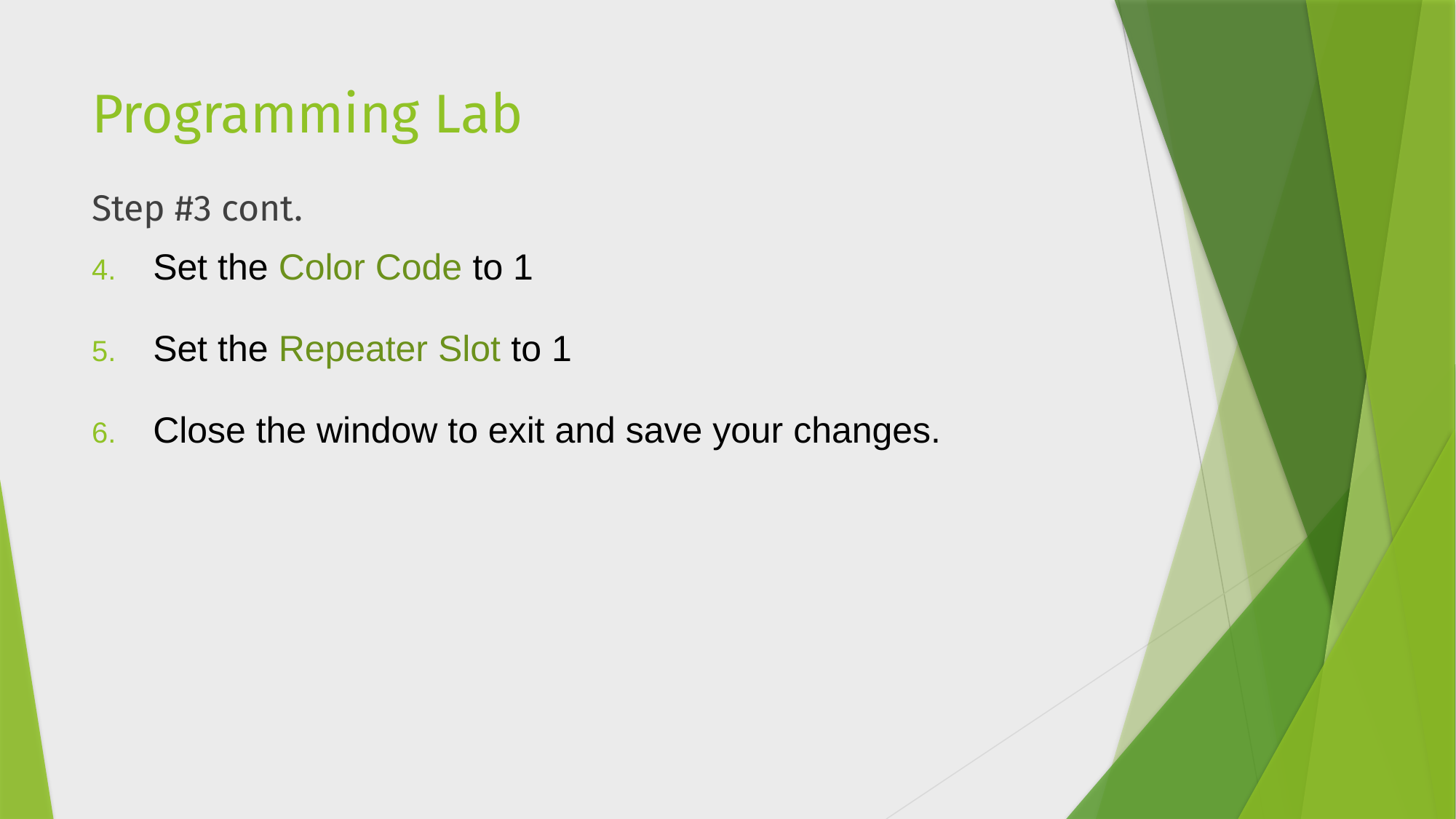

# Programming Lab
Step #3 cont.
Set the Color Code to 1
Set the Repeater Slot to 1
Close the window to exit and save your changes.